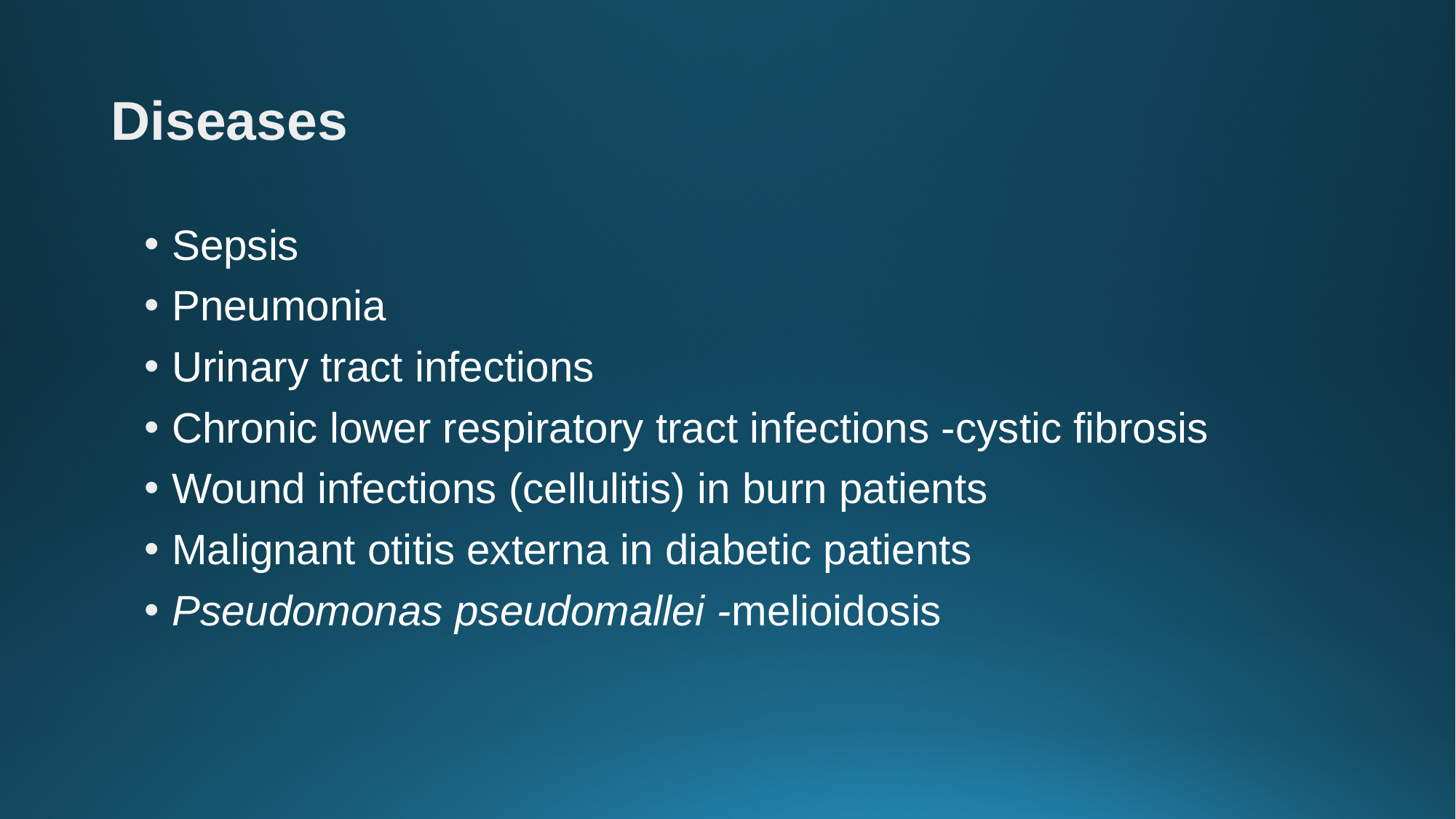

# Diseases
Sepsis
Pneumonia
Urinary tract infections
Chronic lower respiratory tract infections -cystic fibrosis
Wound infections (cellulitis) in burn patients
Malignant otitis externa in diabetic patients
Pseudomonas pseudomallei -melioidosis